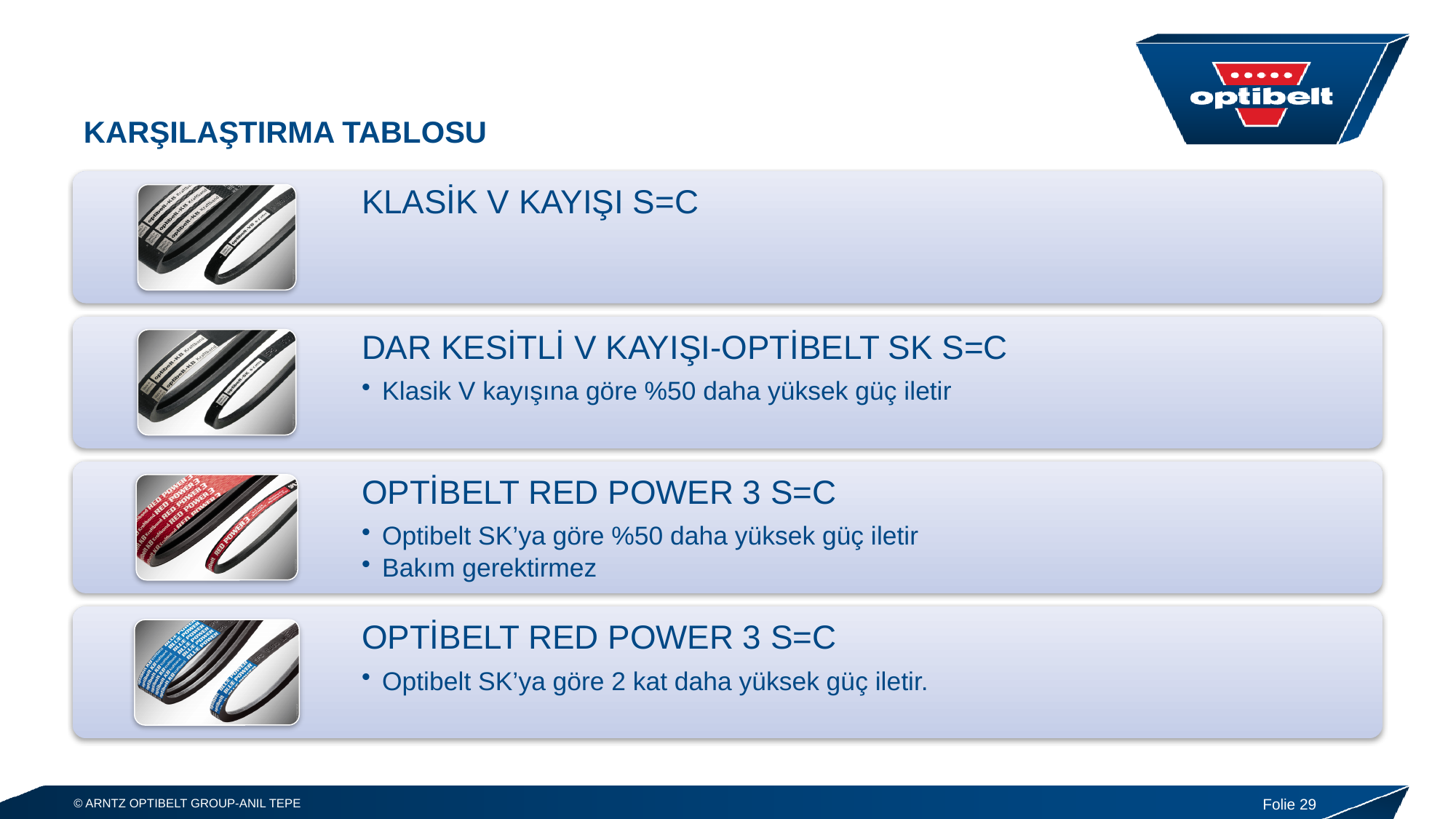

# Karşılaştırma tablosu
KLASİK V KAYIŞI S=C

DAR KESİTLİ V KAYIŞI-OPTİBELT SK S=C
Klasik V kayışına göre %50 daha yüksek güç iletir

OPTİBELT RED POWER 3 S=C
Optibelt SK’ya göre %50 daha yüksek güç iletir
Bakım gerektirmez
OPTİBELT RED POWER 3 S=C
Optibelt SK’ya göre 2 kat daha yüksek güç iletir.
Folie 29
© ARNTZ OPTIBELT GROUP-ANIL TEPE